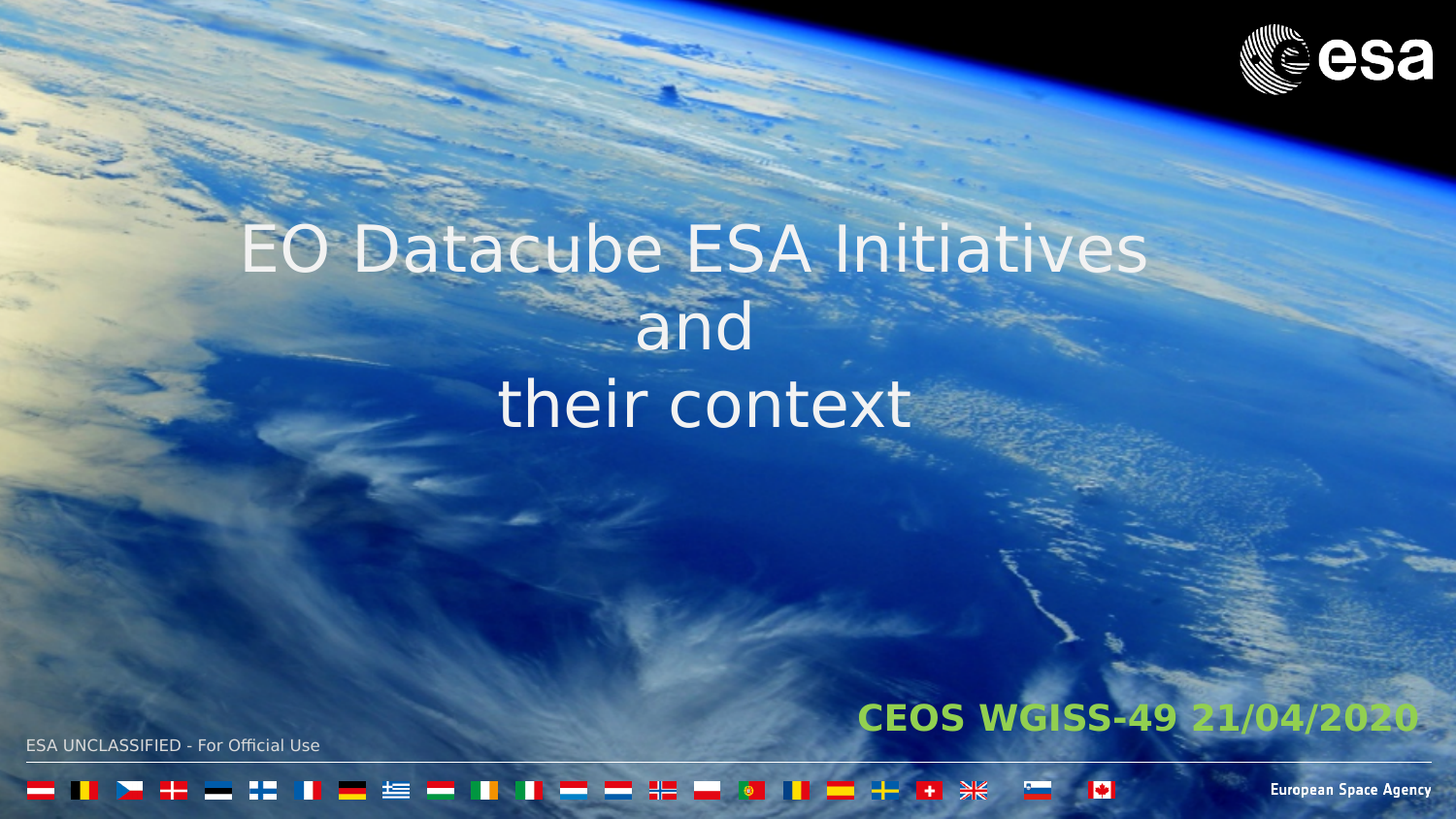

EO Datacube ESA Initiatives
and
their context
CEOS WGISS-49 21/04/2020